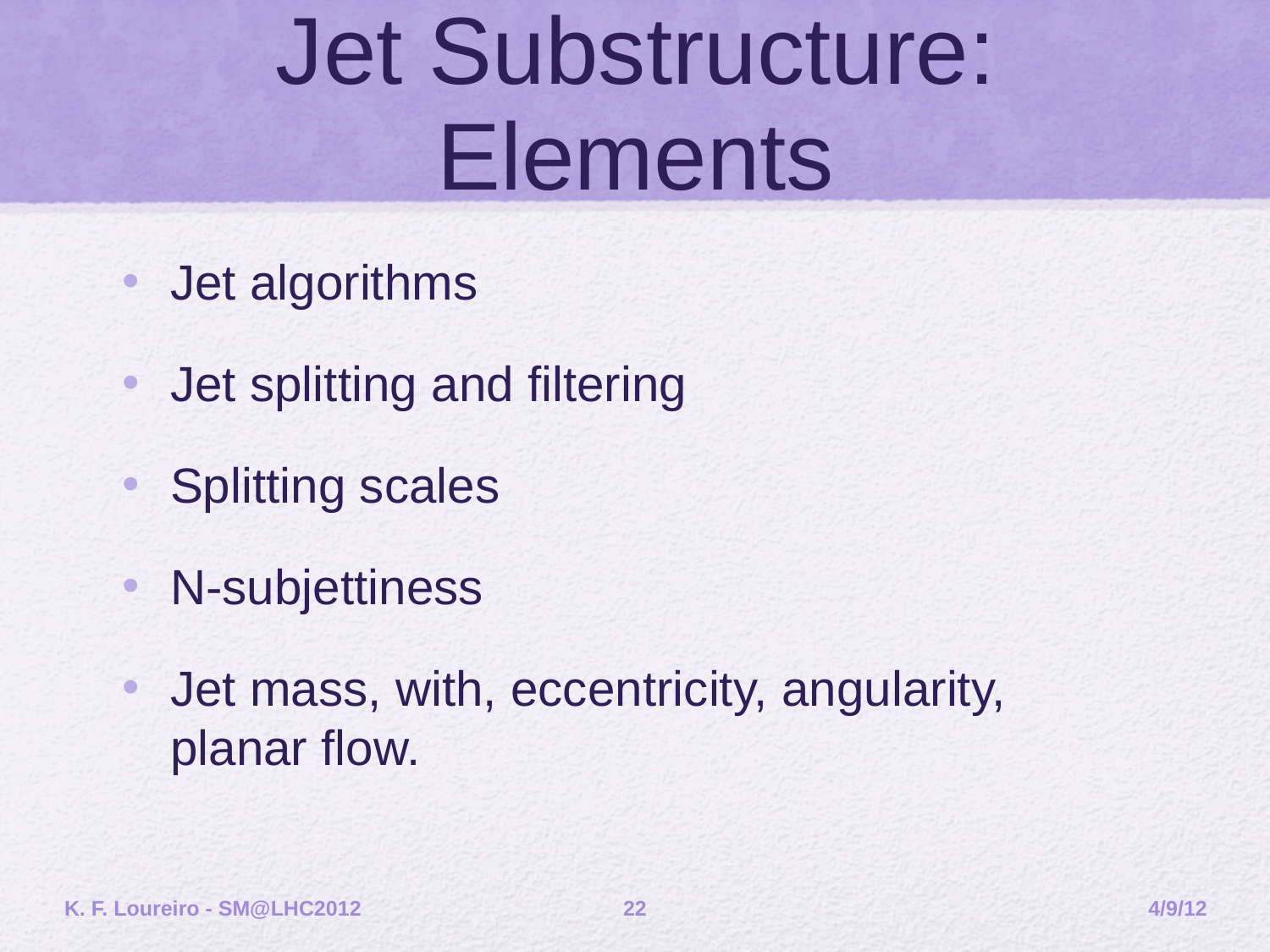

# Jet Substructure: Elements
Jet algorithms
Jet splitting and filtering
Splitting scales
N-subjettiness
Jet mass, with, eccentricity, angularity, planar flow.
K. F. Loureiro - SM@LHC2012
22
4/9/12